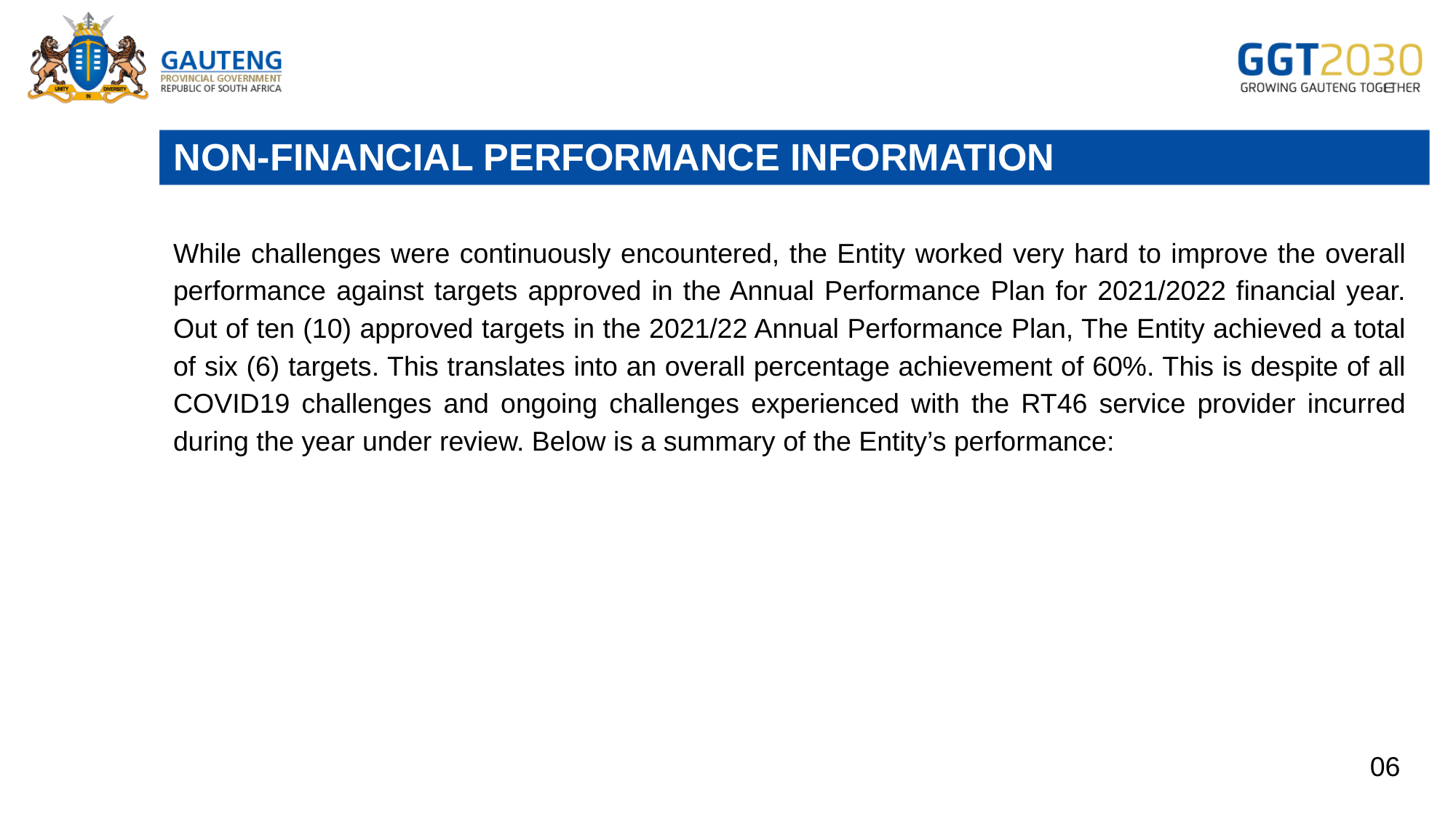

# NON-FINANCIAL PERFORMANCE INFORMATION
While challenges were continuously encountered, the Entity worked very hard to improve the overall performance against targets approved in the Annual Performance Plan for 2021/2022 financial year. Out of ten (10) approved targets in the 2021/22 Annual Performance Plan, The Entity achieved a total of six (6) targets. This translates into an overall percentage achievement of 60%. This is despite of all COVID19 challenges and ongoing challenges experienced with the RT46 service provider incurred during the year under review. Below is a summary of the Entity’s performance:
06